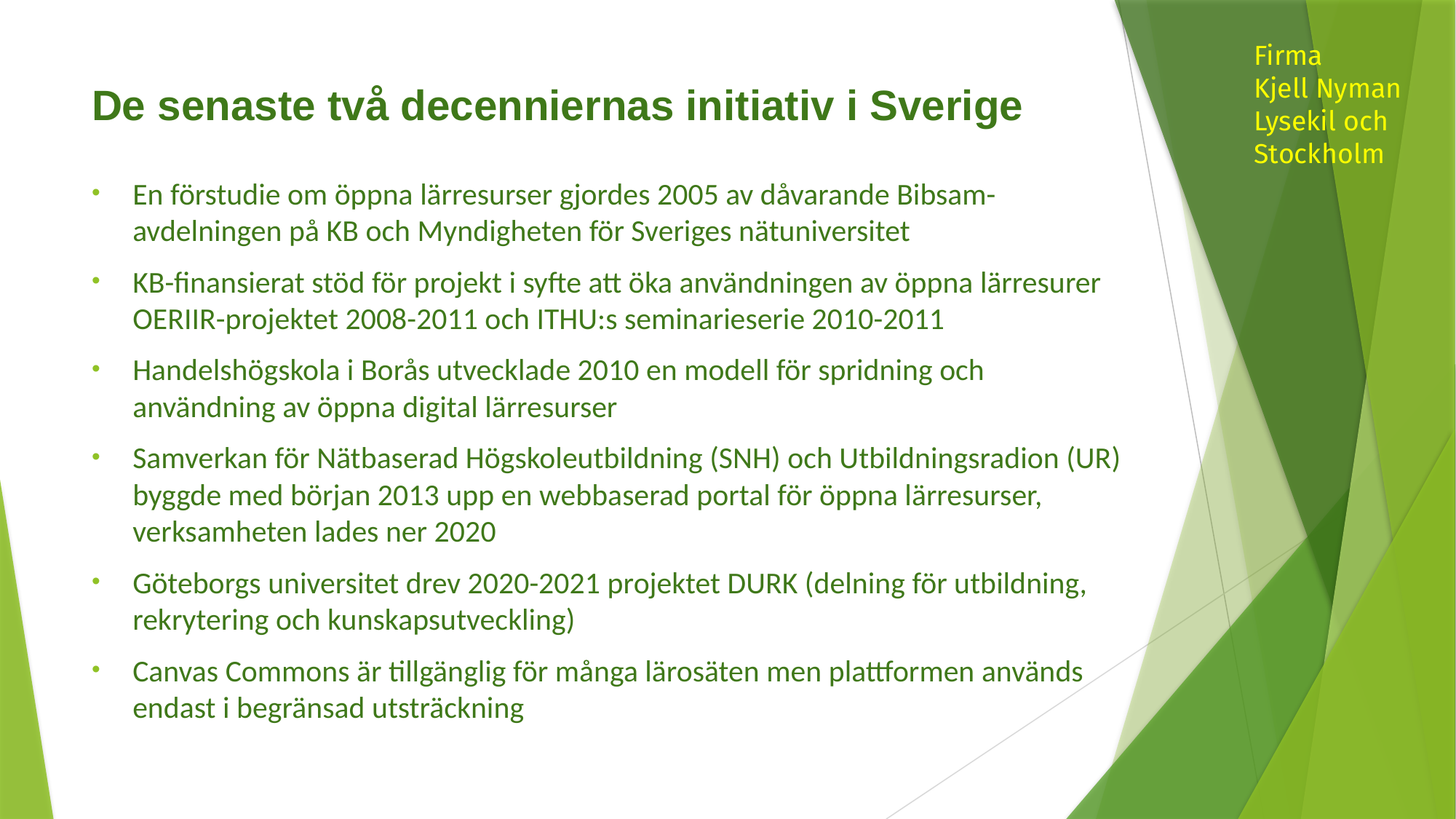

Firma
Kjell Nyman
Lysekil och
Stockholm
# De senaste två decenniernas initiativ i Sverige
En förstudie om öppna lärresurser gjordes 2005 av dåvarande Bibsam-avdelningen på KB och Myndigheten för Sveriges nätuniversitet
KB-finansierat stöd för projekt i syfte att öka användningen av öppna lärresurer OERIIR-projektet 2008-2011 och ITHU:s seminarieserie 2010-2011
Handelshögskola i Borås utvecklade 2010 en modell för spridning och användning av öppna digital lärresurser
Samverkan för Nätbaserad Högskoleutbildning (SNH) och Utbildningsradion (UR) byggde med början 2013 upp en webbaserad portal för öppna lärresurser, verksamheten lades ner 2020
Göteborgs universitet drev 2020-2021 projektet DURK (delning för utbildning, rekrytering och kunskapsutveckling)
Canvas Commons är tillgänglig för många lärosäten men plattformen används endast i begränsad utsträckning